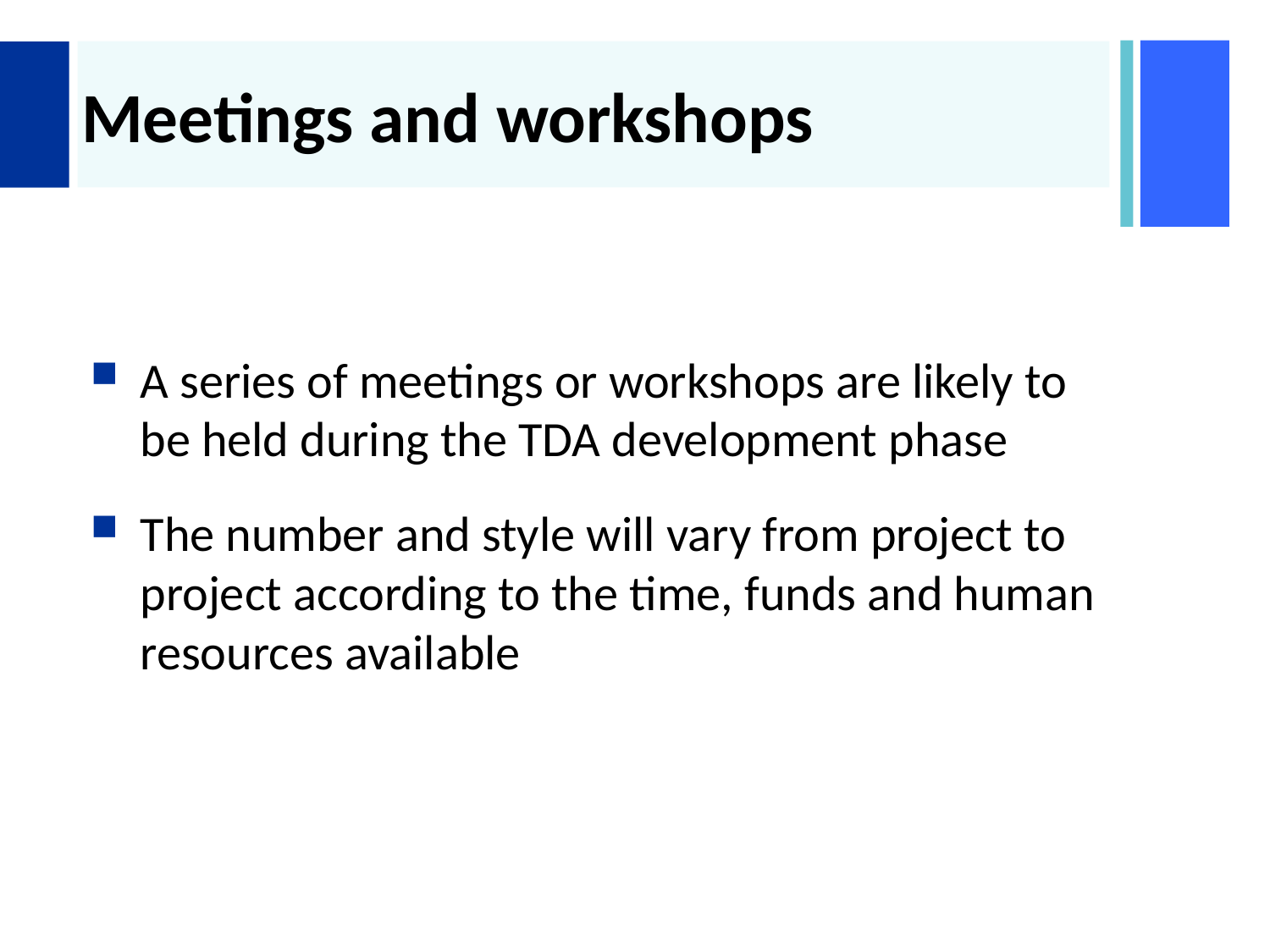

# Meetings and workshops
A series of meetings or workshops are likely to be held during the TDA development phase
The number and style will vary from project to project according to the time, funds and human resources available